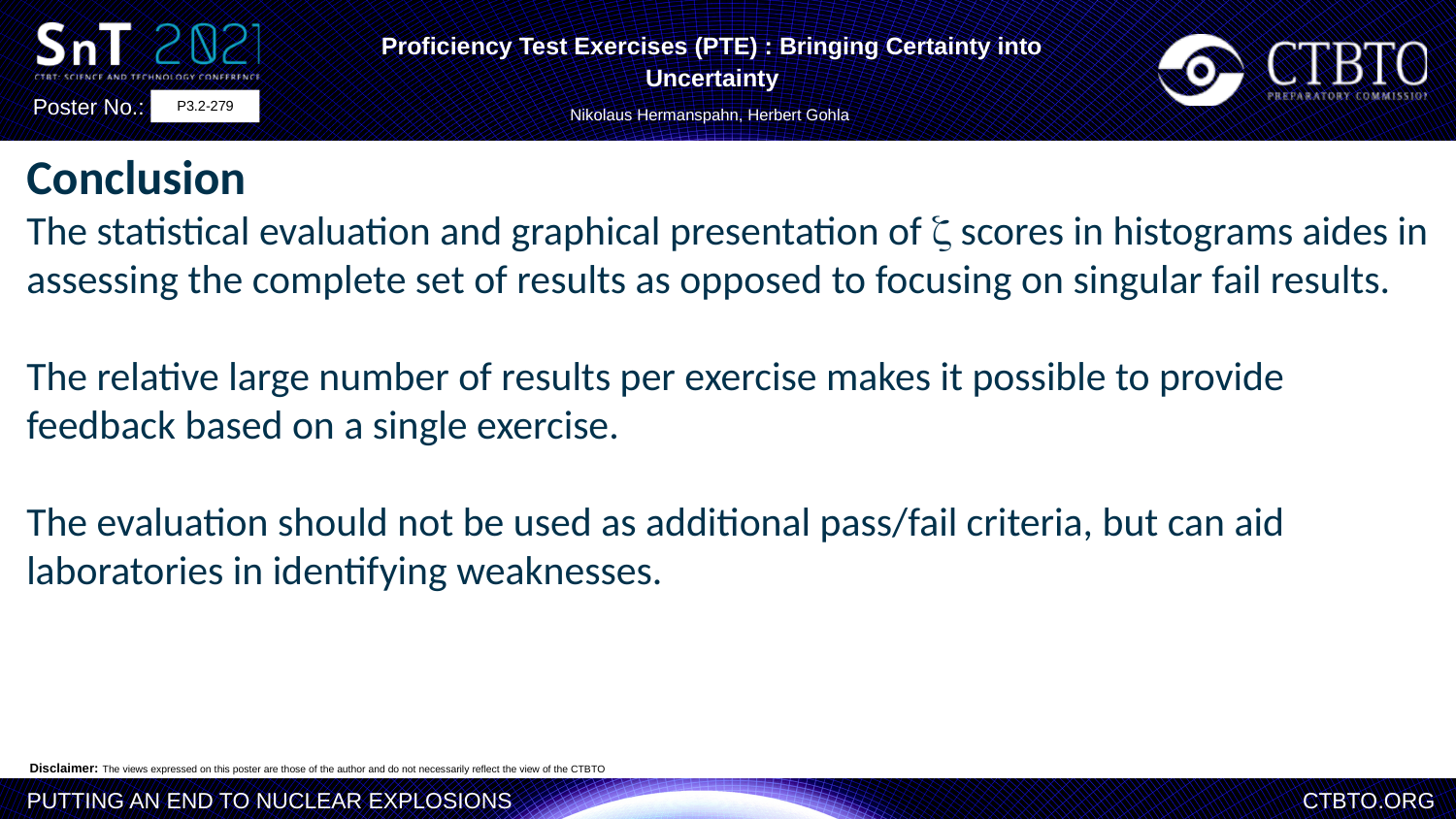

Proficiency Test Exercises (PTE) : Bringing Certainty into Uncertainty
Nikolaus Hermanspahn, Herbert Gohla
P3.2-279
Conclusion
The statistical evaluation and graphical presentation of ζ scores in histograms aides in assessing the complete set of results as opposed to focusing on singular fail results.

The relative large number of results per exercise makes it possible to provide feedback based on a single exercise.

The evaluation should not be used as additional pass/fail criteria, but can aid laboratories in identifying weaknesses.